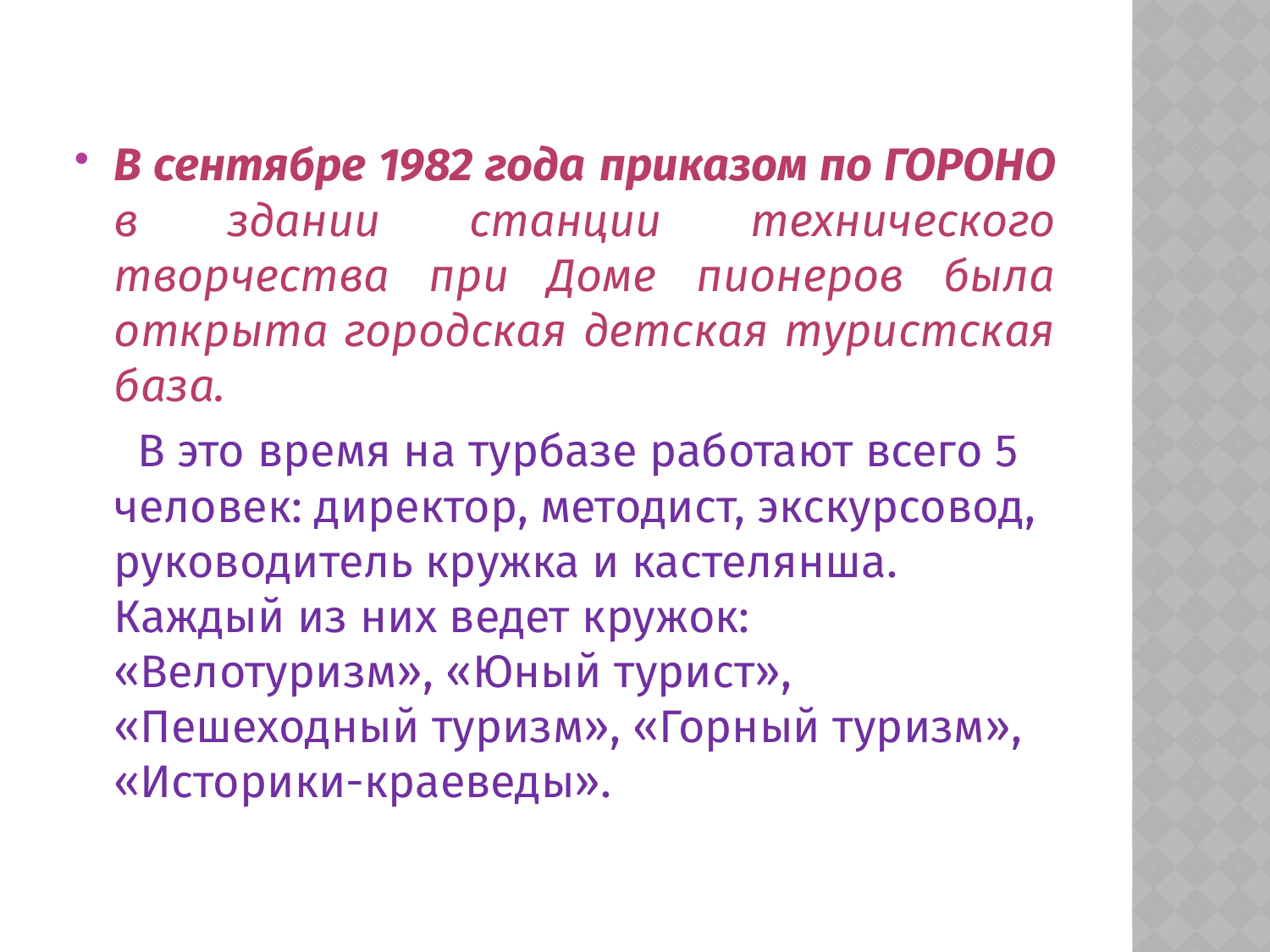

#
В сентябре 1982 года приказом по ГОРОНО в здании станции технического творчества при Доме пионеров была открыта городская детская туристская база.
В это время на турбазе работают всего 5 человек: директор, методист, экскурсовод, руководитель кружка и кастелянша. Каждый из них ведет кружок: «Велотуризм», «Юный турист», «Пешеходный туризм», «Горный туризм», «Историки-краеведы».